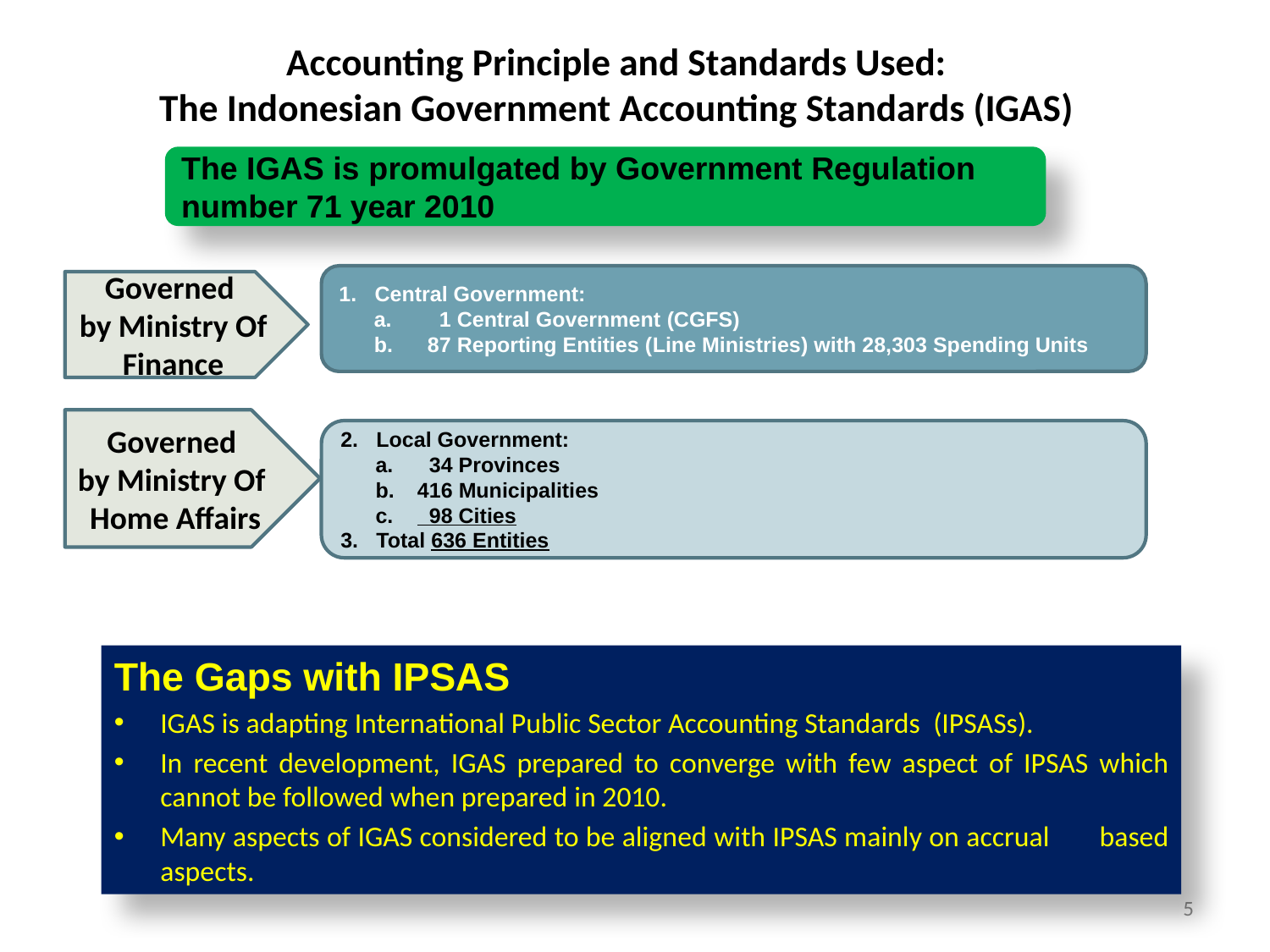

# Accounting Principle and Standards Used: The Indonesian Government Accounting Standards (IGAS)
The IGAS is promulgated by Government Regulation number 71 year 2010
Central Government:
     1 Central Government (CGFS)
   87 Reporting Entities (Line Ministries) with 28,303 Spending Units
Governed
by Ministry Of Finance
Governed
by Ministry Of
Home Affairs
Local Government:
   34 Provinces
 416 Municipalities
   98 Cities
Total 636 Entities
The Gaps with IPSAS
IGAS is adapting International Public Sector Accounting Standards  (IPSASs).
In recent development, IGAS prepared to converge with few aspect of IPSAS which cannot be followed when prepared in 2010.
Many aspects of IGAS considered to be aligned with IPSAS mainly on accrual       based aspects.
5